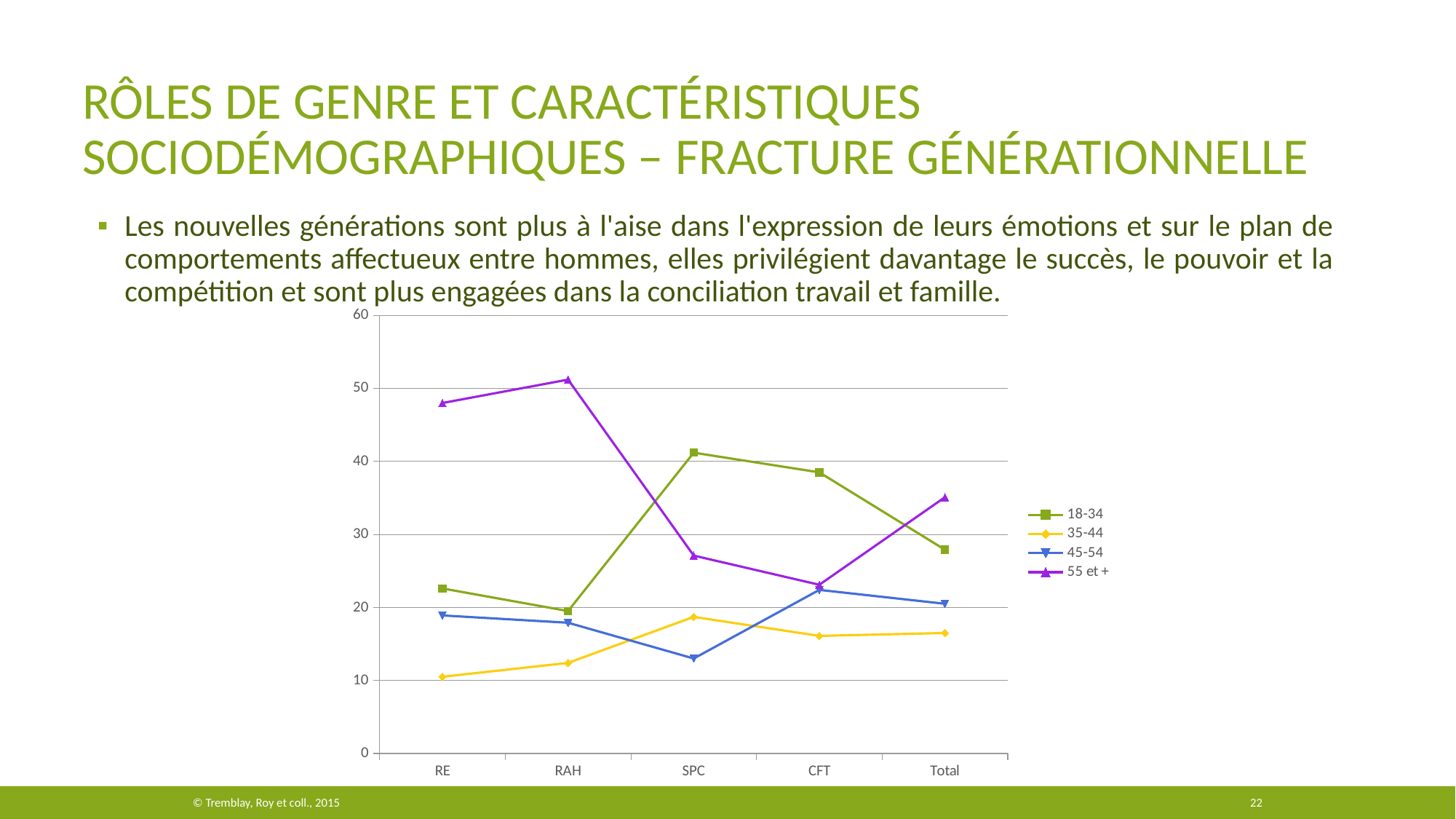

# Rôles de genre et caractéristiques sociodémographiques – Fracture générationnelle
Les nouvelles générations sont plus à l'aise dans l'expression de leurs émotions et sur le plan de comportements affectueux entre hommes, elles privilégient davantage le succès, le pouvoir et la compétition et sont plus engagées dans la conciliation travail et famille.

### Chart

| Category | 18-34 | 35-44 | 45-54 | 55 et + |
|---|---|---|---|---|
| RE | 22.6 | 10.5 | 18.9 | 48.0 |
| RAH | 19.5 | 12.4 | 17.9 | 51.2 |
| SPC | 41.2 | 18.7 | 13.0 | 27.1 |
| CFT | 38.5 | 16.1 | 22.4 | 23.1 |
| Total | 27.9 | 16.5 | 20.5 | 35.1 |
© Tremblay, Roy et coll., 2015
22